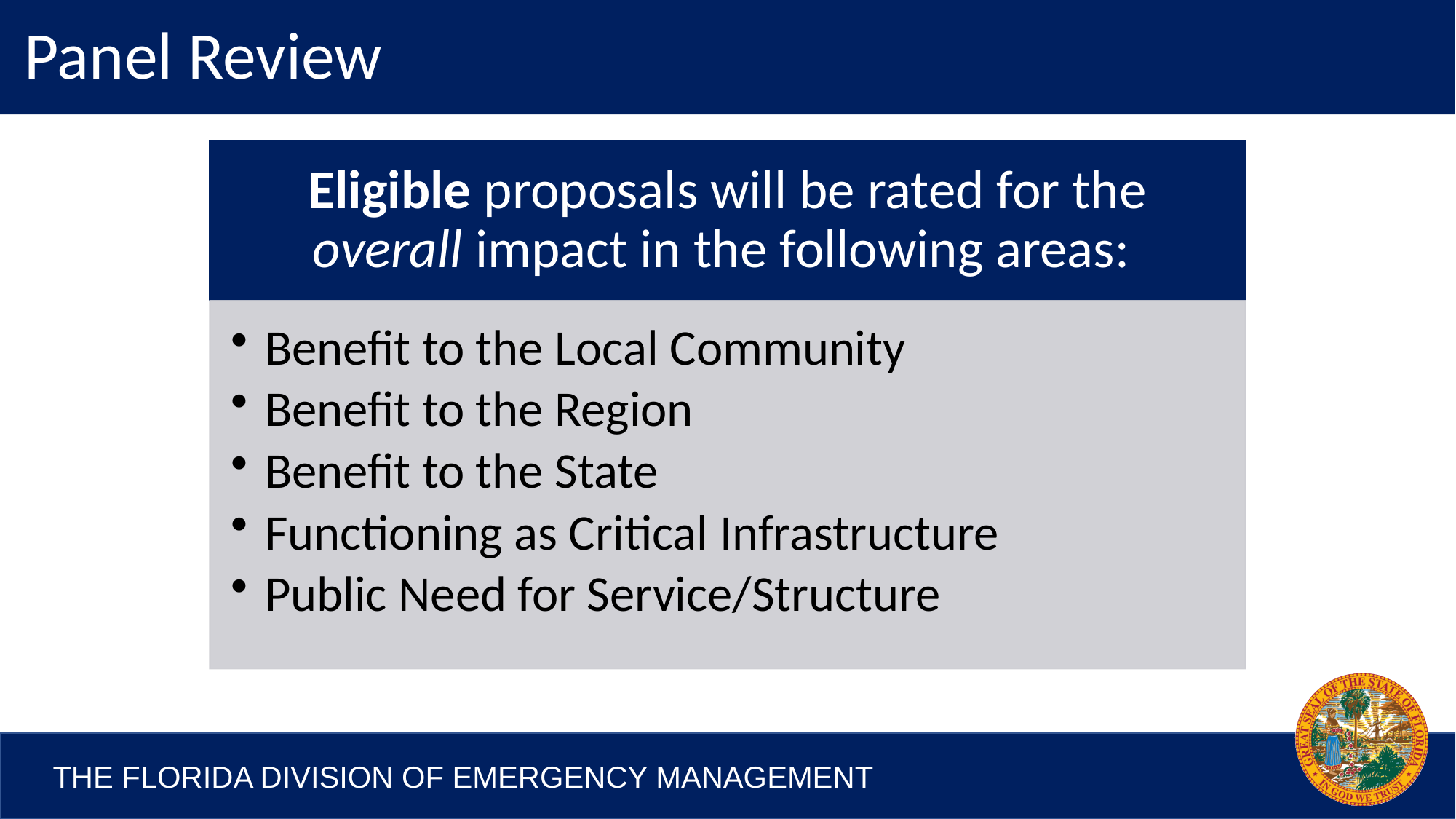

# Panel Review
Eligible proposals will be rated for the overall impact in the following areas:
Benefit to the Local Community
Benefit to the Region
Benefit to the State
Functioning as Critical Infrastructure
Public Need for Service/Structure